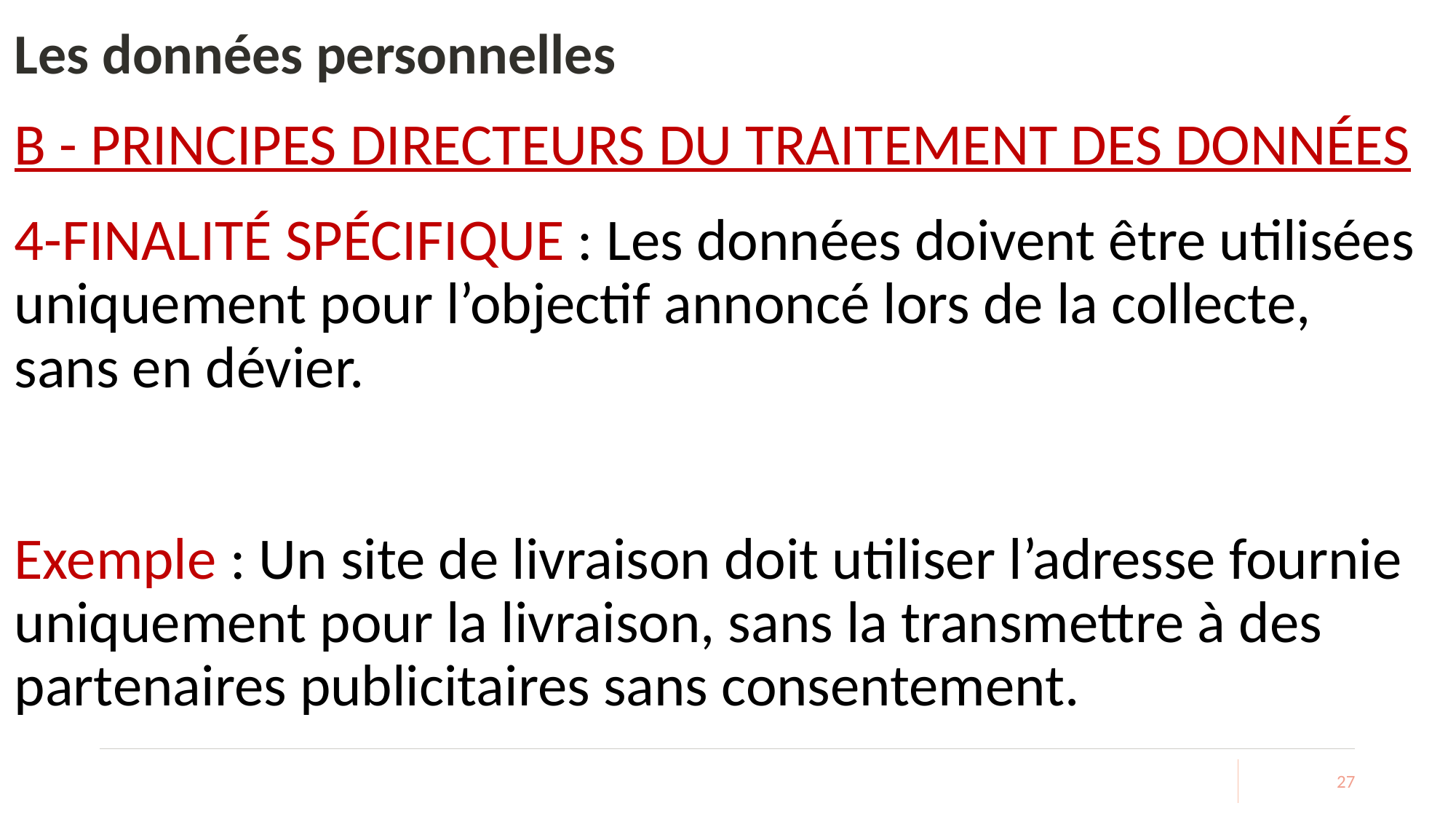

# Les données personnelles
B - PRINCIPES DIRECTEURS DU TRAITEMENT DES DONNÉES
4-FINALITÉ SPÉCIFIQUE : Les données doivent être utilisées uniquement pour l’objectif annoncé lors de la collecte, sans en dévier.

Exemple : Un site de livraison doit utiliser l’adresse fournie uniquement pour la livraison, sans la transmettre à des partenaires publicitaires sans consentement.
27